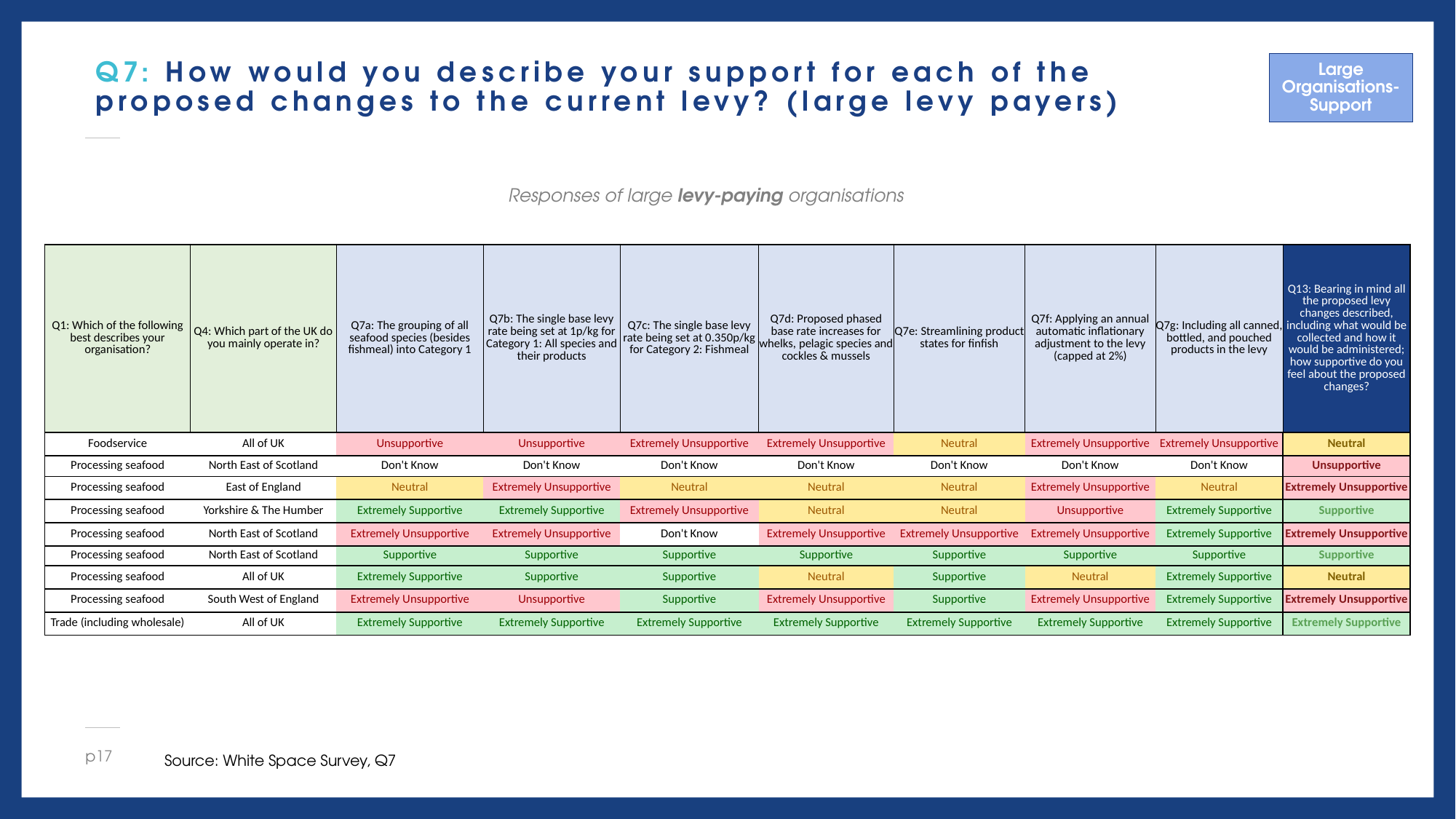

# Q7: How would you describe your support for each of the proposed changes to the current levy? (large levy payers)
Large Organisations- Support
Responses of large levy-paying organisations
| Q1: Which of the following best describes your organisation? | Q4: Which part of the UK do you mainly operate in? | Q7a: The grouping of all seafood species (besides fishmeal) into Category 1 | Q7b: The single base levy rate being set at 1p/kg for Category 1: All species and their products | Q7c: The single base levy rate being set at 0.350p/kg for Category 2: Fishmeal | Q7d: Proposed phased base rate increases for whelks, pelagic species and cockles & mussels | Q7e: Streamlining product states for finfish | Q7f: Applying an annual automatic inflationary adjustment to the levy (capped at 2%) | Q7g: Including all canned, bottled, and pouched products in the levy | Q13: Bearing in mind all the proposed levy changes described, including what would be collected and how it would be administered; how supportive do you feel about the proposed changes? |
| --- | --- | --- | --- | --- | --- | --- | --- | --- | --- |
| Foodservice | All of UK | Unsupportive | Unsupportive | Extremely Unsupportive | Extremely Unsupportive | Neutral | Extremely Unsupportive | Extremely Unsupportive | Neutral |
| Processing seafood | North East of Scotland | Don't Know | Don't Know | Don't Know | Don't Know | Don't Know | Don't Know | Don't Know | Unsupportive |
| Processing seafood | East of England | Neutral | Extremely Unsupportive | Neutral | Neutral | Neutral | Extremely Unsupportive | Neutral | Extremely Unsupportive |
| Processing seafood | Yorkshire & The Humber | Extremely Supportive | Extremely Supportive | Extremely Unsupportive | Neutral | Neutral | Unsupportive | Extremely Supportive | Supportive |
| Processing seafood | North East of Scotland | Extremely Unsupportive | Extremely Unsupportive | Don't Know | Extremely Unsupportive | Extremely Unsupportive | Extremely Unsupportive | Extremely Supportive | Extremely Unsupportive |
| Processing seafood | North East of Scotland | Supportive | Supportive | Supportive | Supportive | Supportive | Supportive | Supportive | Supportive |
| Processing seafood | All of UK | Extremely Supportive | Supportive | Supportive | Neutral | Supportive | Neutral | Extremely Supportive | Neutral |
| Processing seafood | South West of England | Extremely Unsupportive | Unsupportive | Supportive | Extremely Unsupportive | Supportive | Extremely Unsupportive | Extremely Supportive | Extremely Unsupportive |
| Trade (including wholesale) | All of UK | Extremely Supportive | Extremely Supportive | Extremely Supportive | Extremely Supportive | Extremely Supportive | Extremely Supportive | Extremely Supportive | Extremely Supportive |
Source: White Space Survey, Q7